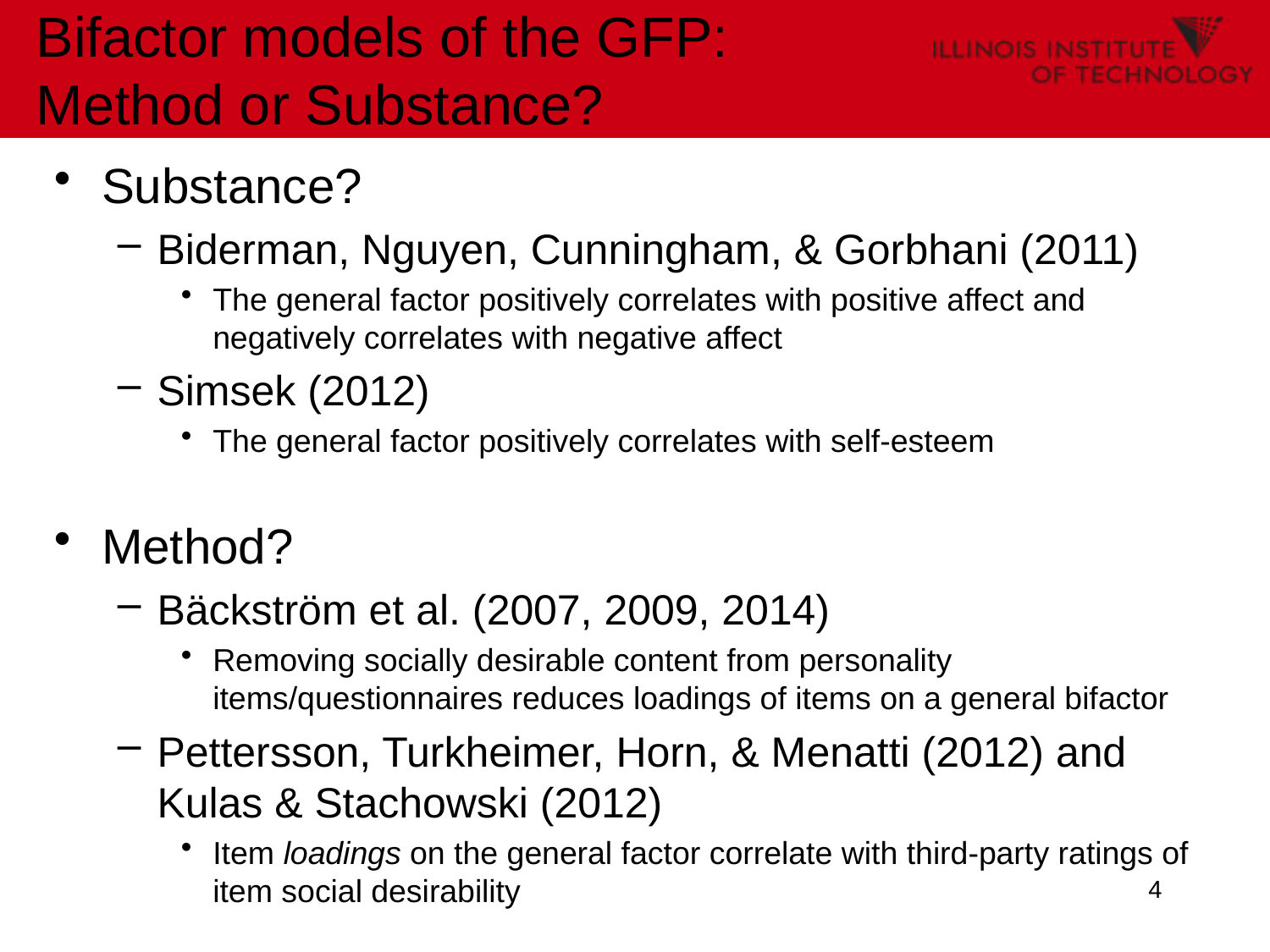

# Bifactor models of the GFP: Method or Substance?
Substance?
Biderman, Nguyen, Cunningham, & Gorbhani (2011)
The general factor positively correlates with positive affect and negatively correlates with negative affect
Simsek (2012)
The general factor positively correlates with self-esteem

Method?
Bäckström et al. (2007, 2009, 2014)
Removing socially desirable content from personality items/questionnaires reduces loadings of items on a general bifactor
Pettersson, Turkheimer, Horn, & Menatti (2012) and Kulas & Stachowski (2012)
Item loadings on the general factor correlate with third-party ratings of item social desirability
4